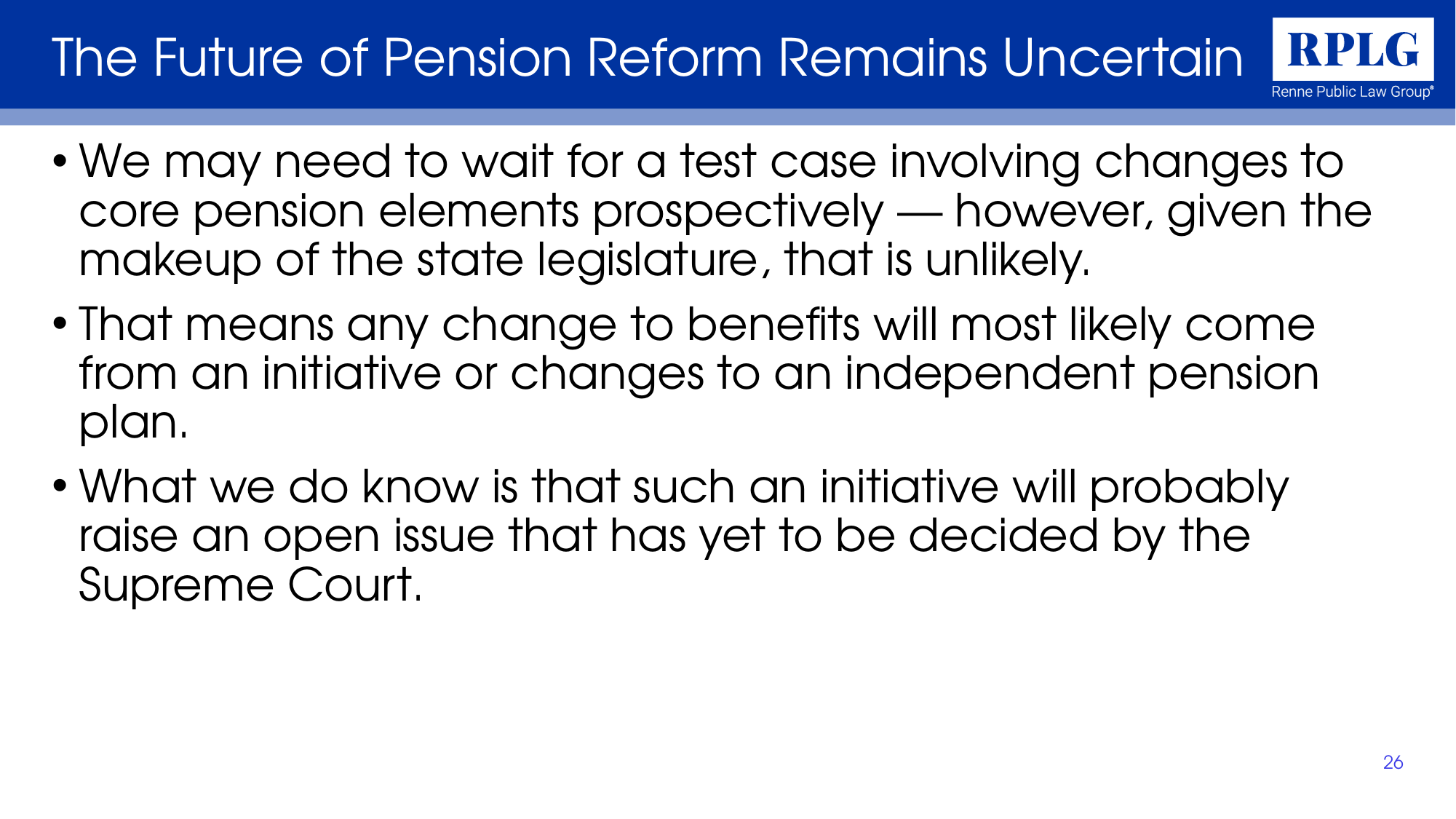

# The Future of Pension Reform Remains Uncertain
We may need to wait for a test case involving changes to core pension elements prospectively — however, given the makeup of the state legislature, that is unlikely.
That means any change to benefits will most likely come from an initiative or changes to an independent pension plan.
What we do know is that such an initiative will probably raise an open issue that has yet to be decided by the Supreme Court.
26